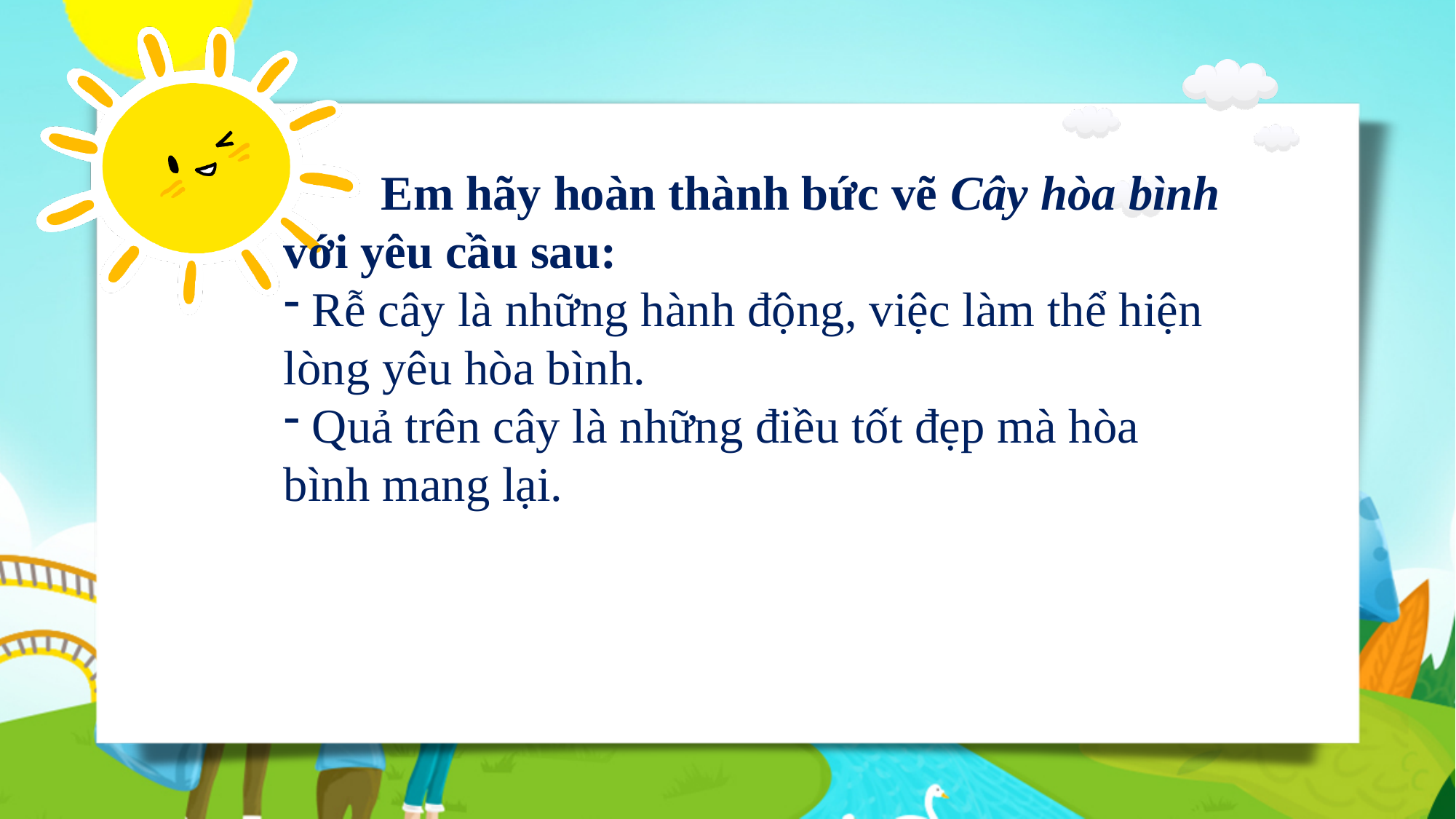

Em hãy hoàn thành bức vẽ Cây hòa bình với yêu cầu sau:
 Rễ cây là những hành động, việc làm thể hiện lòng yêu hòa bình.
 Quả trên cây là những điều tốt đẹp mà hòa bình mang lại.